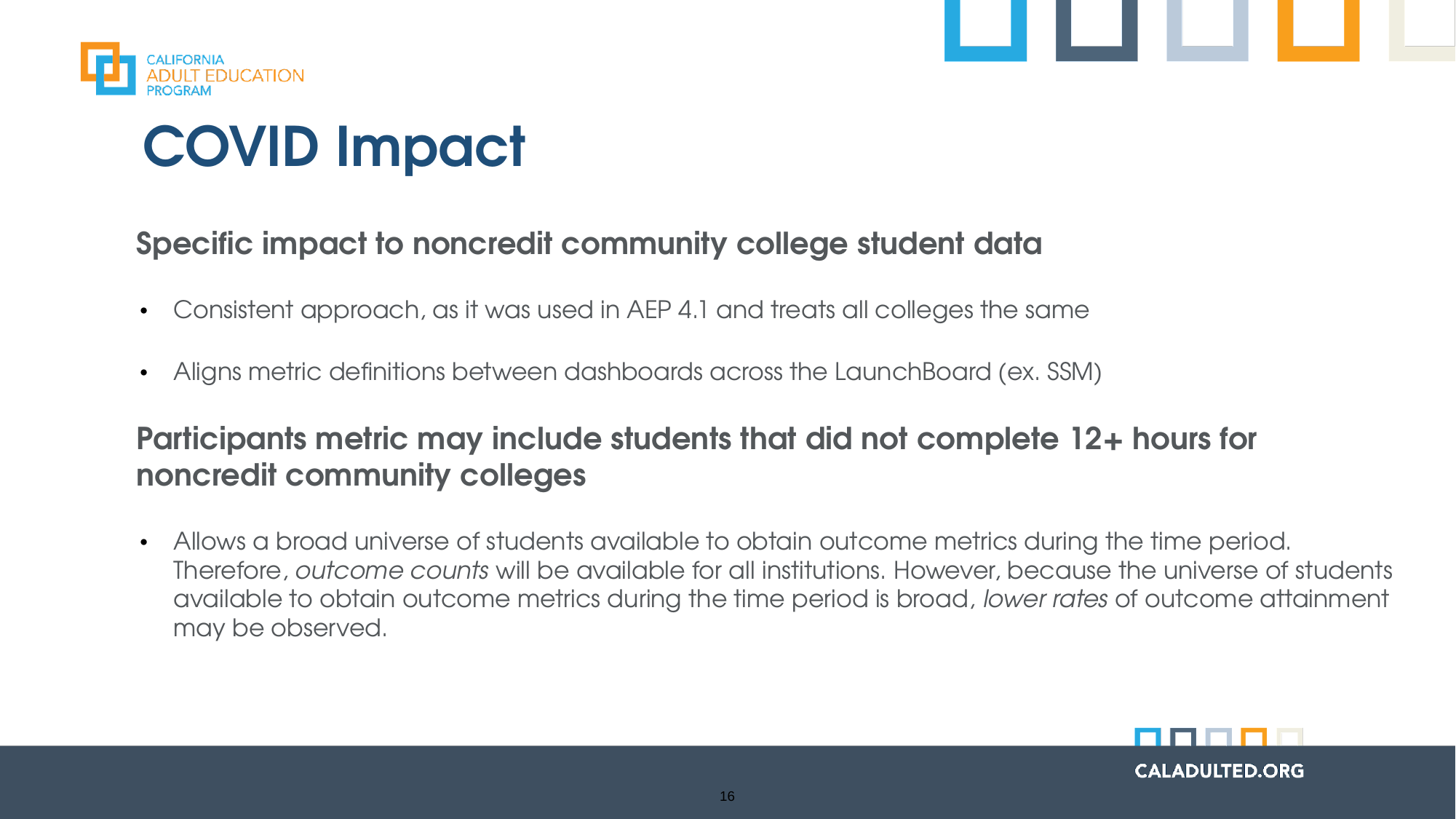

COVID Impact
Specific impact to noncredit community college student data
Consistent approach, as it was used in AEP 4.1 and treats all colleges the same
Aligns metric definitions between dashboards across the LaunchBoard (ex. SSM)
Participants metric may include students that did not complete 12+ hours for noncredit community colleges
Allows a broad universe of students available to obtain outcome metrics during the time period. Therefore, outcome counts will be available for all institutions. However, because the universe of students available to obtain outcome metrics during the time period is broad, lower rates of outcome attainment may be observed.
16